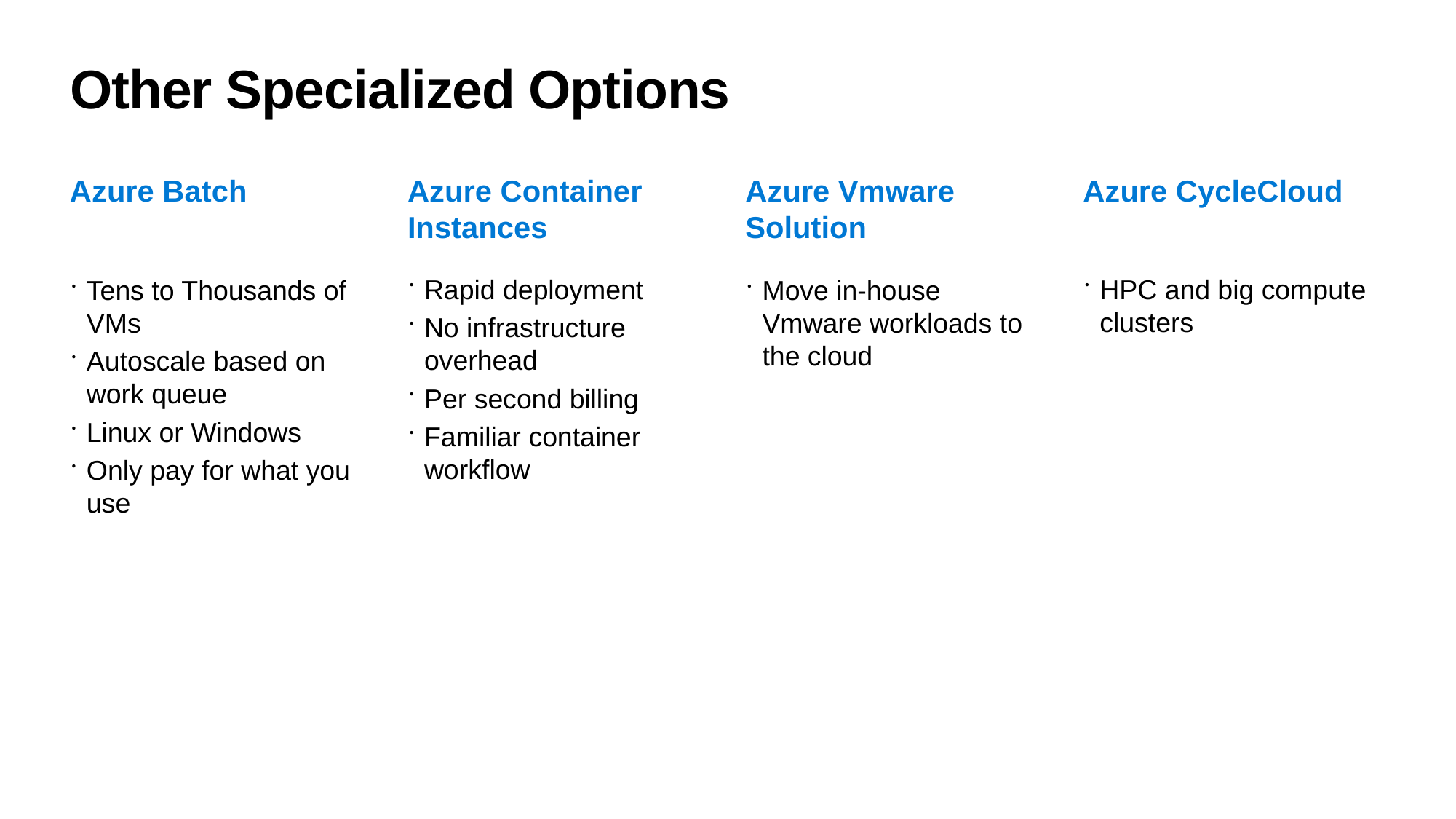

# Other Specialized Options
Azure Batch
Azure Container Instances
Azure Vmware Solution
Azure CycleCloud
Rapid deployment
No infrastructure overhead
Per second billing
Familiar container workflow
HPC and big compute clusters
Tens to Thousands of VMs
Autoscale based on work queue
Linux or Windows
Only pay for what you use
Move in-house Vmware workloads to the cloud